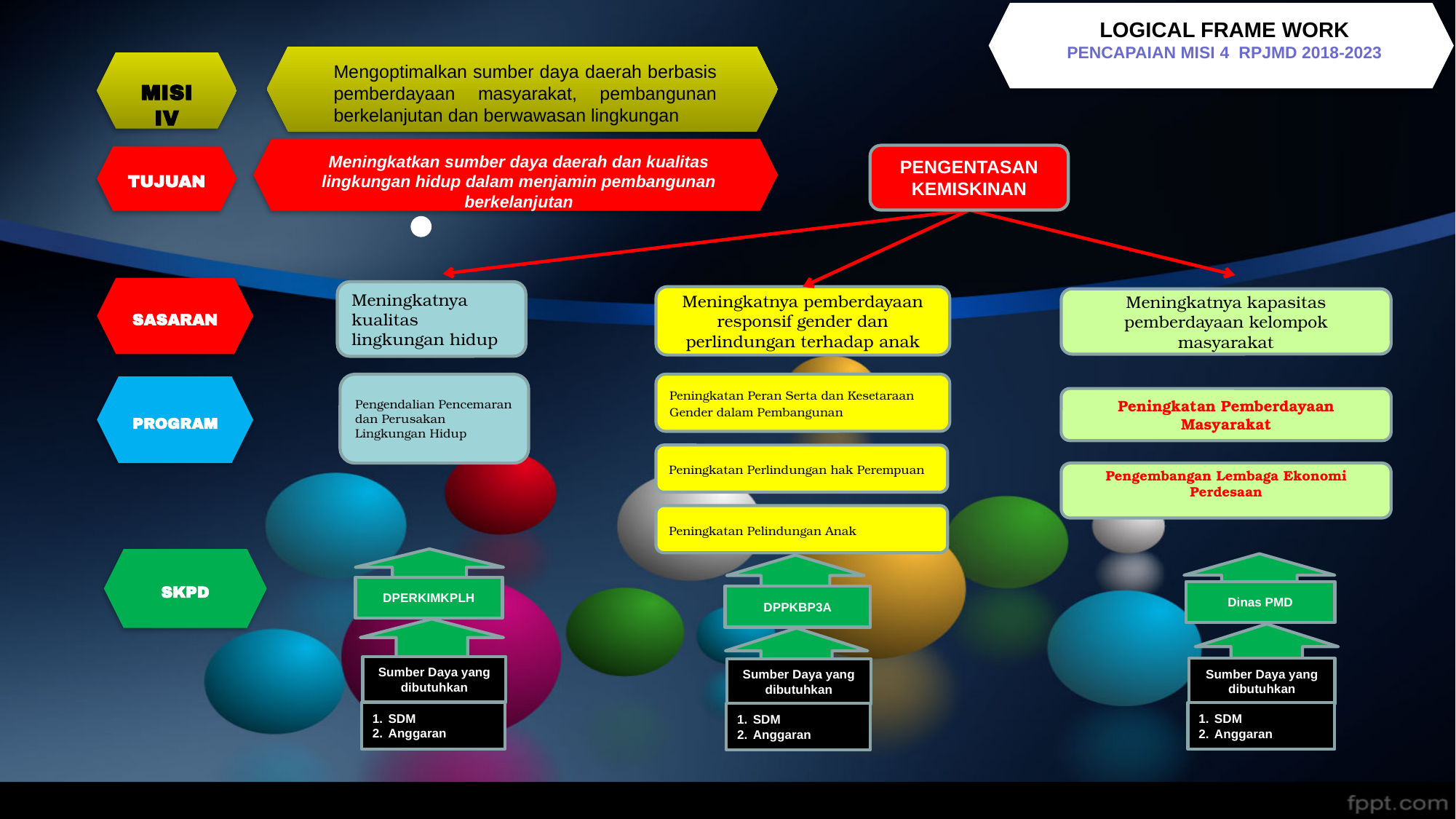

LOGICAL FRAME WORK
PENCAPAIAN MISI 4  RPJMD 2018-2023

Mengoptimalkan sumber daya daerah berbasis pemberdayaan masyarakat, pembangunan berkelanjutan dan berwawasan lingkungan

MISI IV
Meningkatkan sumber daya daerah dan kualitas lingkungan hidup dalam menjamin pembangunan berkelanjutan
PENGENTASAN KEMISKINAN

TUJUAN

SASARAN
Meningkatnya kualitas lingkungan hidup
Meningkatnya pemberdayaan responsif gender dan perlindungan terhadap anak
Meningkatnya kapasitas pemberdayaan kelompok masyarakat
Pengendalian Pencemaran dan Perusakan Lingkungan Hidup
Peningkatan Peran Serta dan Kesetaraan Gender dalam Pembangunan

PROGRAM
Peningkatan Pemberdayaan Masyarakat
Peningkatan Perlindungan hak Perempuan
Pengembangan Lembaga Ekonomi Perdesaan

Peningkatan Pelindungan Anak

SKPD

DPERKIMKPLH
Dinas PMD
DPPKBP3A

Sumber Daya yang dibutuhkan
Sumber Daya yang dibutuhkan
Sumber Daya yang dibutuhkan
SDM
Anggaran
SDM
Anggaran
SDM
Anggaran